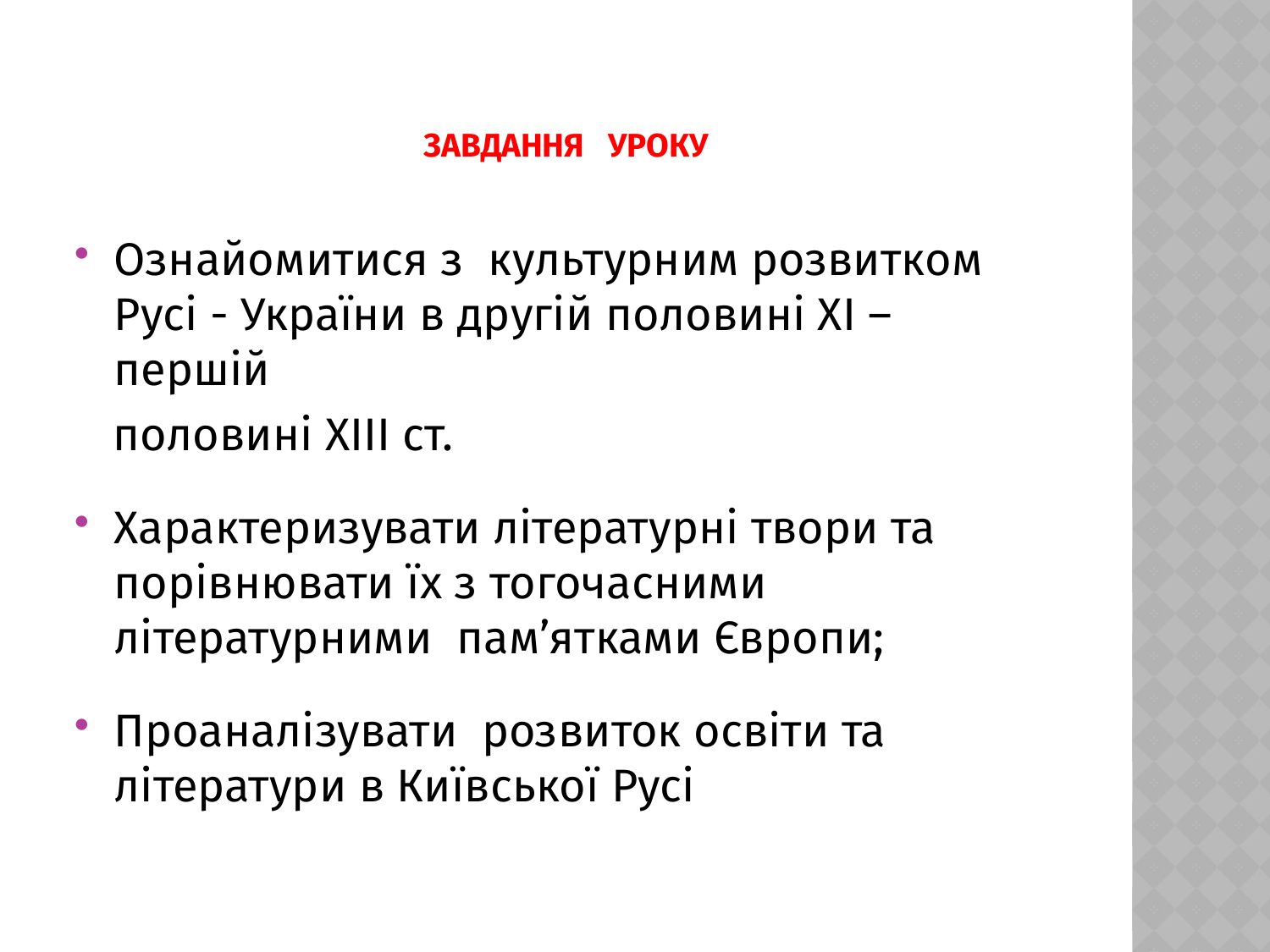

# Завдання   уроку
Ознайомитися з  культурним розвитком Русі - України в другій половині ХІ – першій
   половині ХІІІ ст.

Характеризувати літературні твори та порівнювати їх з тогочасними літературними  пам’ятками Європи;

Проаналізувати  розвиток освіти та літератури в Київської Русі